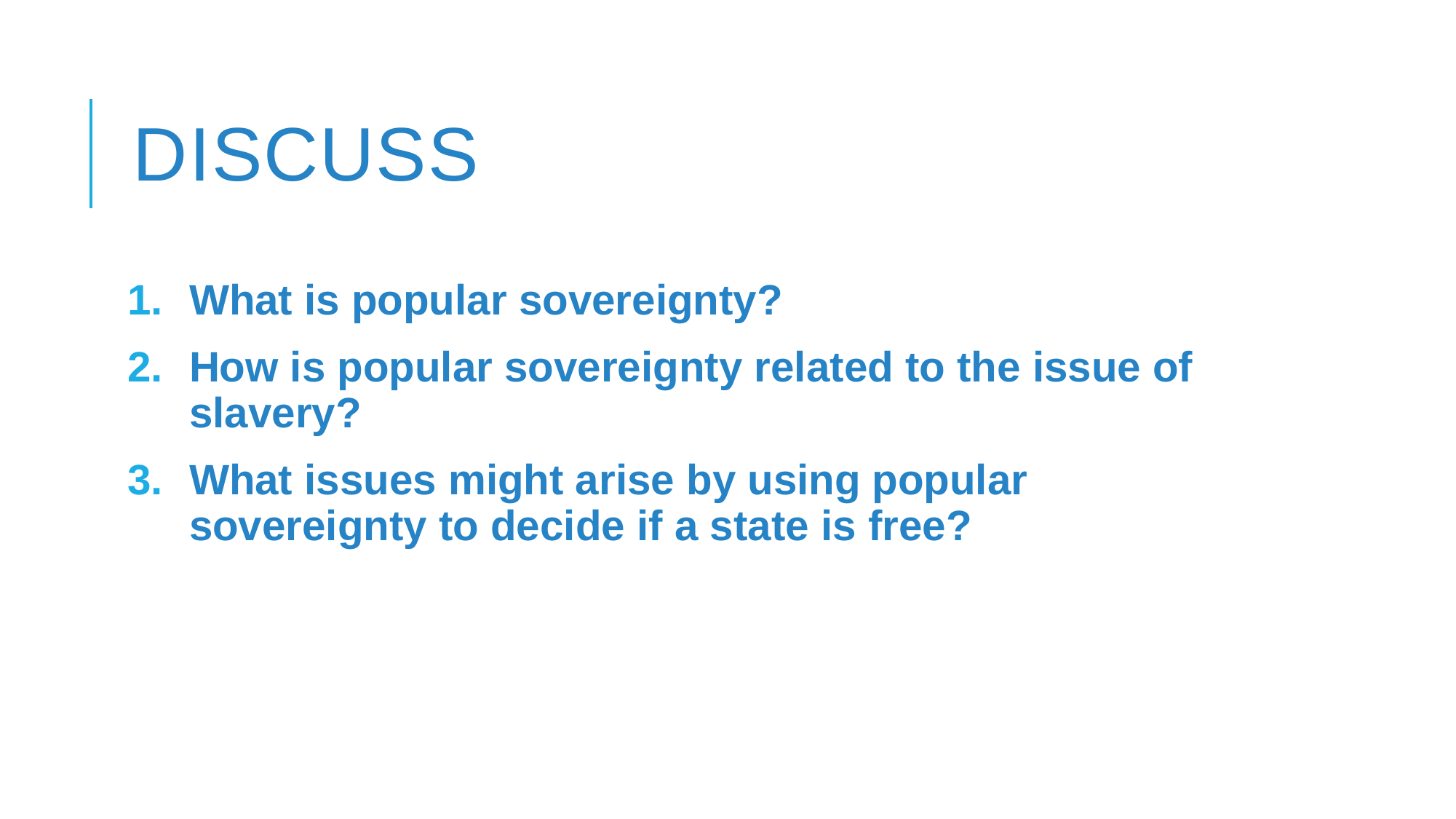

# Discuss
What is popular sovereignty?
How is popular sovereignty related to the issue of slavery?
What issues might arise by using popular sovereignty to decide if a state is free?